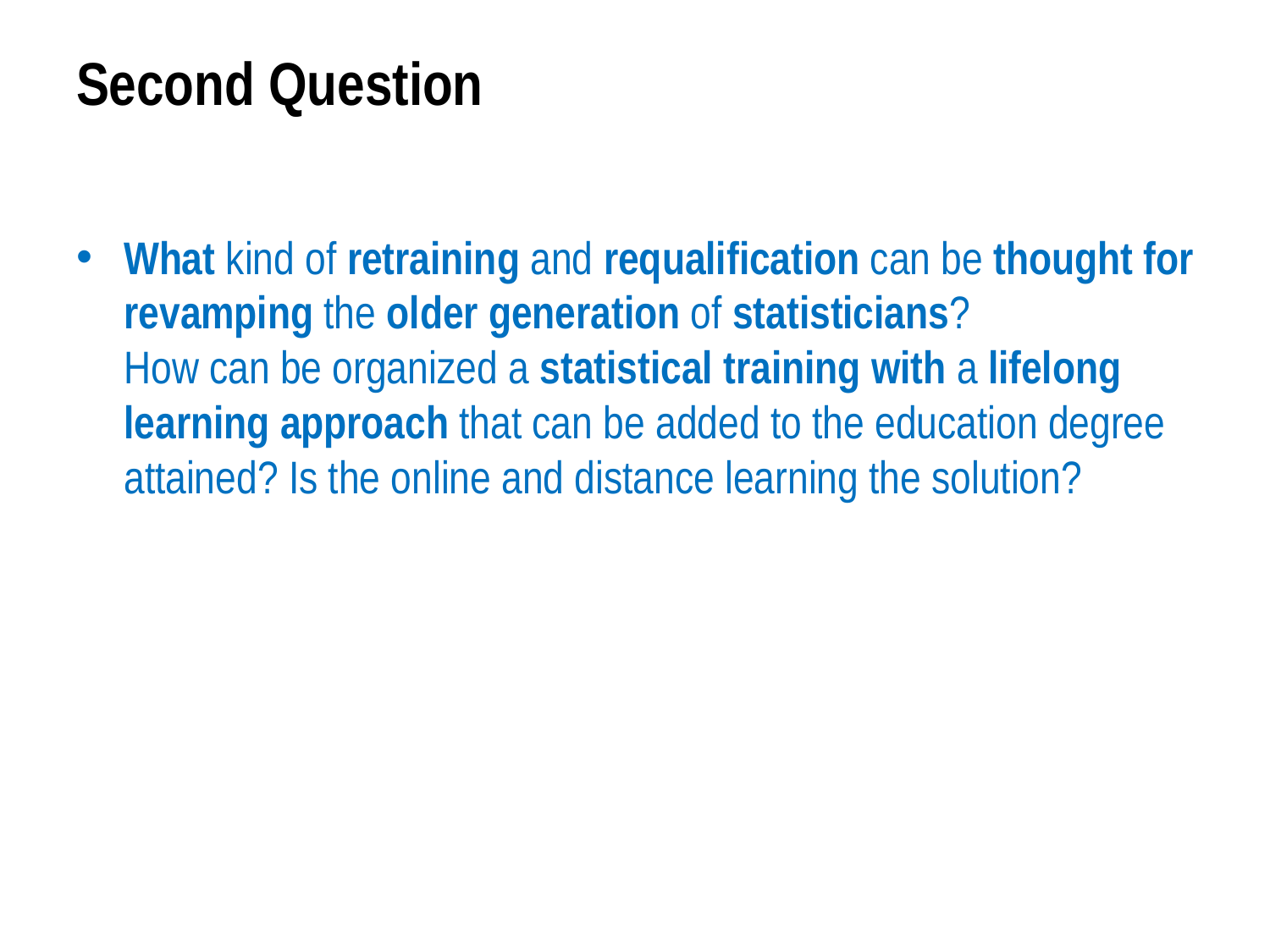

# Second Question
What kind of retraining and requalification can be thought for revamping the older generation of statisticians?
How can be organized a statistical training with a lifelong learning approach that can be added to the education degree attained? Is the online and distance learning the solution?